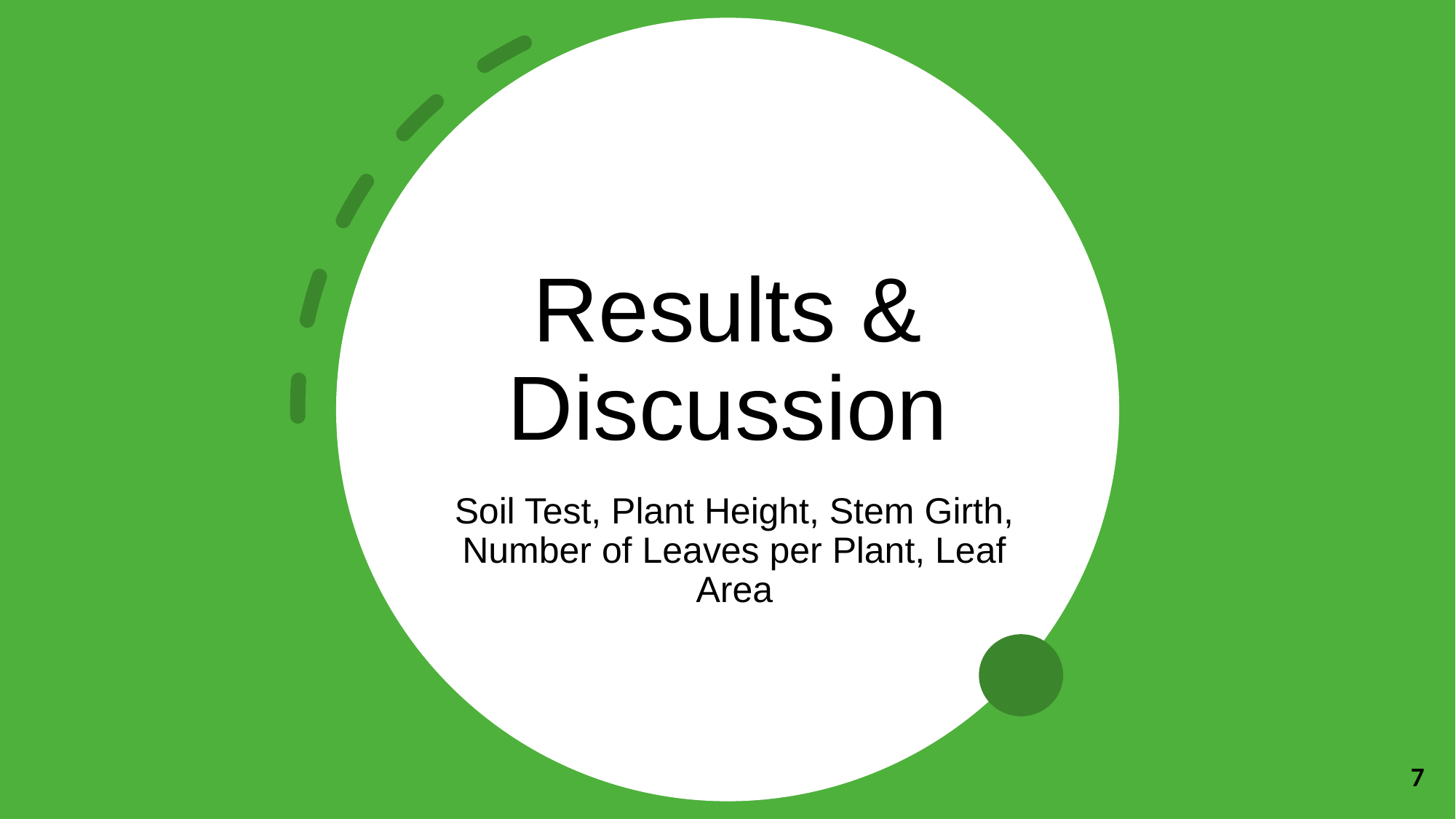

# Results & Discussion
Soil Test, Plant Height, Stem Girth, Number of Leaves per Plant, Leaf Area

7
7